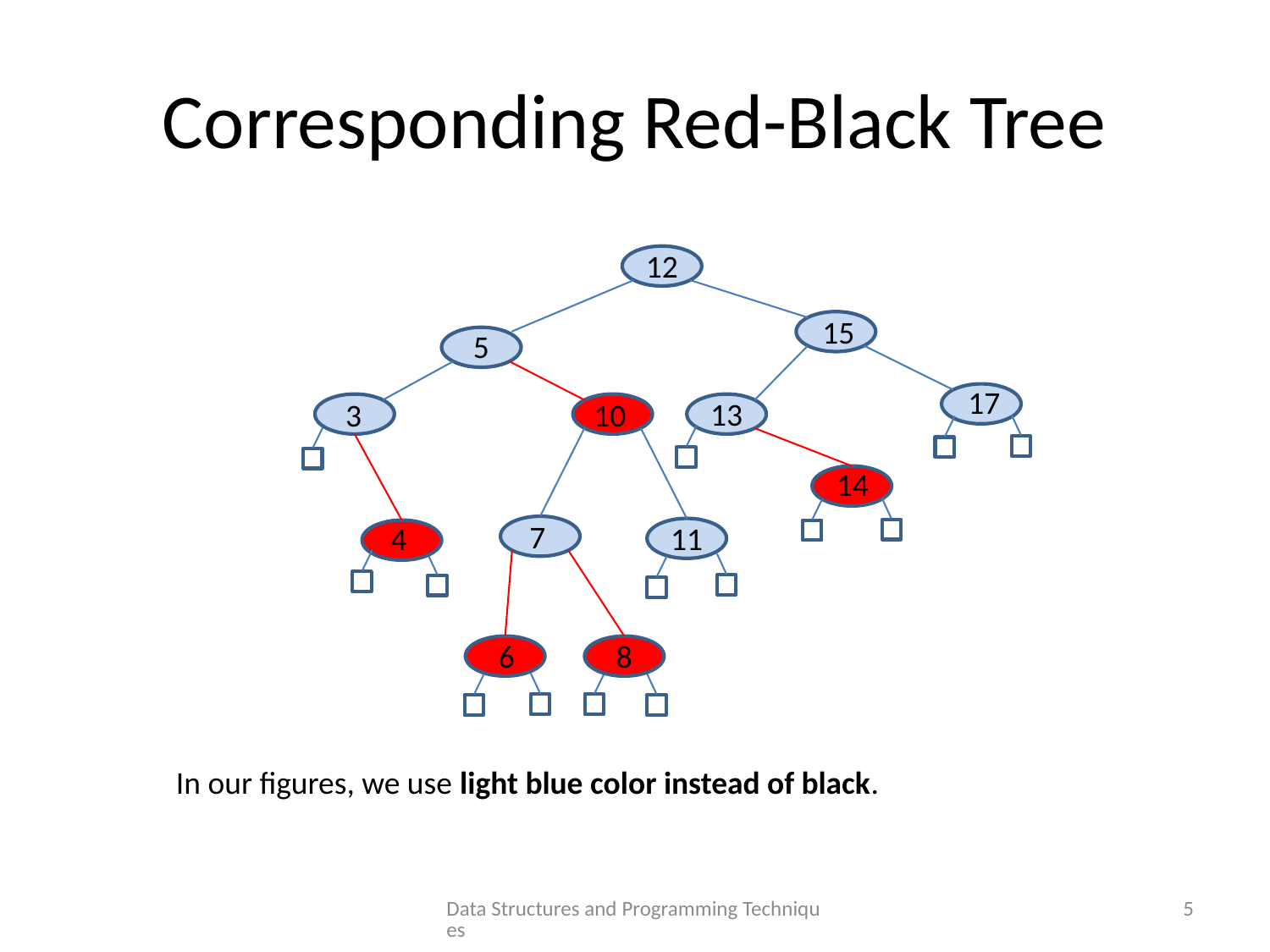

# Corresponding Red-Black Tree

12

15

5

17

13
3
10

14

7
4
11

6
8

In our figures, we use light blue color instead of black.
Data Structures and Programming Techniques
5